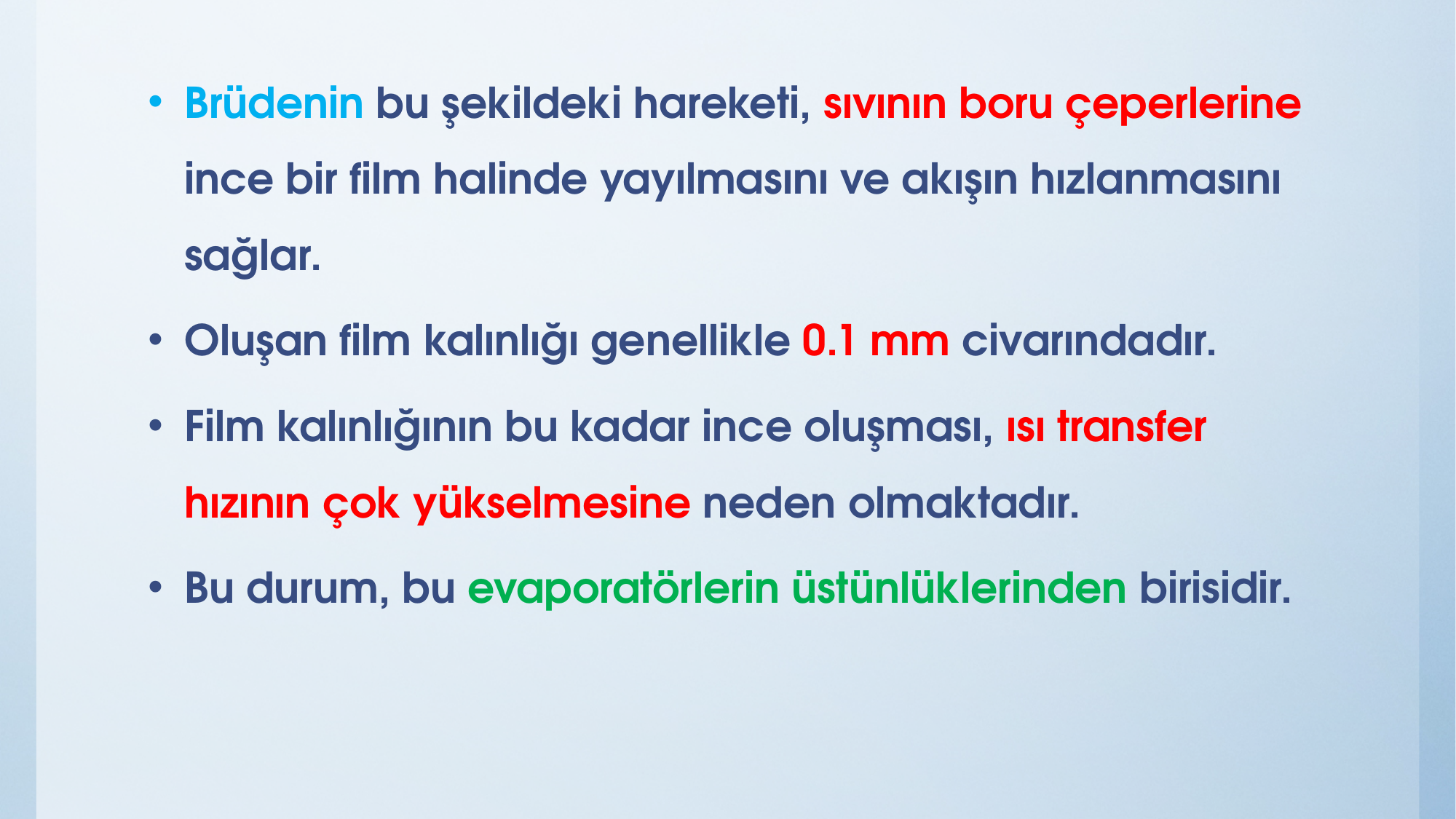

Brüdenin bu şekildeki hareketi, sıvının boru çeperlerine ince bir film halinde yayılmasını ve akışın hızlanmasını sağlar.
Oluşan film kalınlığı genellikle 0.1 mm civarındadır.
Film kalınlığının bu kadar ince oluşması, ısı transfer hızının çok yükselmesine neden olmaktadır.
Bu durum, bu evaporatörlerin üstünlüklerinden birisidir.